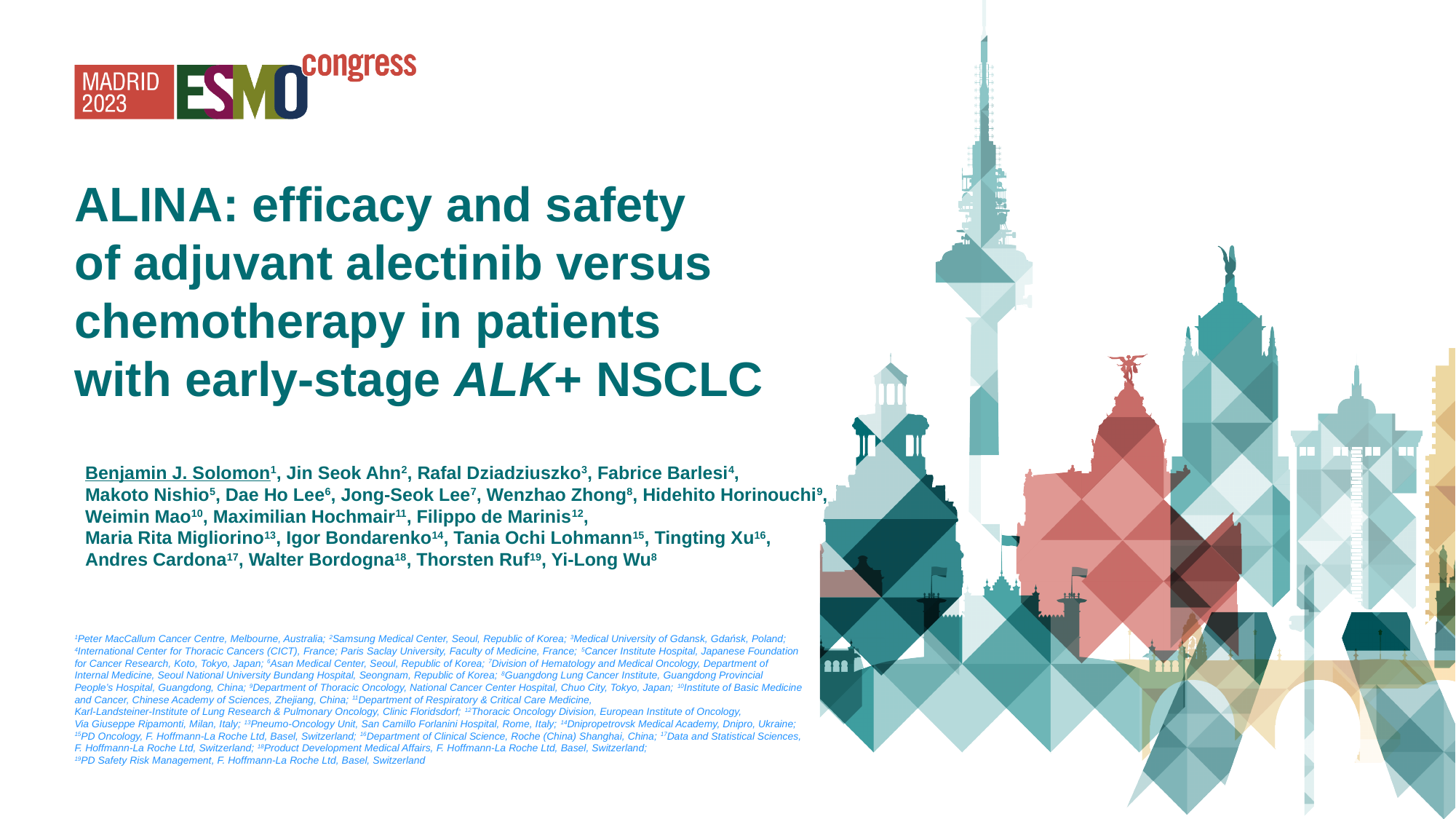

ALINA: efficacy and safety
of adjuvant alectinib versus chemotherapy in patients
with early-stage ALK+ NSCLC
Benjamin J. Solomon1, Jin Seok Ahn2, Rafal Dziadziuszko3, Fabrice Barlesi4,
Makoto Nishio5, Dae Ho Lee6, Jong-Seok Lee7, Wenzhao Zhong8, Hidehito Horinouchi9, Weimin Mao10, Maximilian Hochmair11, Filippo de Marinis12,
Maria Rita Migliorino13, Igor Bondarenko14, Tania Ochi Lohmann15, Tingting Xu16, Andres Cardona17, Walter Bordogna18, Thorsten Ruf19, Yi-Long Wu8
1Peter MacCallum Cancer Centre, Melbourne, Australia; 2Samsung Medical Center, Seoul, Republic of Korea; 3Medical University of Gdansk, Gdańsk, Poland; 4International Center for Thoracic Cancers (CICT), France; Paris Saclay University, Faculty of Medicine, France; 5Cancer Institute Hospital, Japanese Foundation for Cancer Research, Koto, Tokyo, Japan; 6Asan Medical Center, Seoul, Republic of Korea; 7Division of Hematology and Medical Oncology, Department of Internal Medicine, Seoul National University Bundang Hospital, Seongnam, Republic of Korea; 8Guangdong Lung Cancer Institute, Guangdong Provincial People’s Hospital, Guangdong, China; 9Department of Thoracic Oncology, National Cancer Center Hospital, Chuo City, Tokyo, Japan; 10Institute of Basic Medicine and Cancer, Chinese Academy of Sciences, Zhejiang, China; 11Department of Respiratory & Critical Care Medicine,
Karl-Landsteiner-Institute of Lung Research & Pulmonary Oncology, Clinic Floridsdorf; 12Thoracic Oncology Division, European Institute of Oncology,
Via Giuseppe Ripamonti, Milan, Italy; 13Pneumo-Oncology Unit, San Camillo Forlanini Hospital, Rome, Italy; 14Dnipropetrovsk Medical Academy, Dnipro, Ukraine; 15PD Oncology, F. Hoffmann-La Roche Ltd, Basel, Switzerland; 16Department of Clinical Science, Roche (China) Shanghai, China; 17Data and Statistical Sciences, F. Hoffmann-La Roche Ltd, Switzerland; 18Product Development Medical Affairs, F. Hoffmann-La Roche Ltd, Basel, Switzerland;
19PD Safety Risk Management, F. Hoffmann-La Roche Ltd, Basel, Switzerland